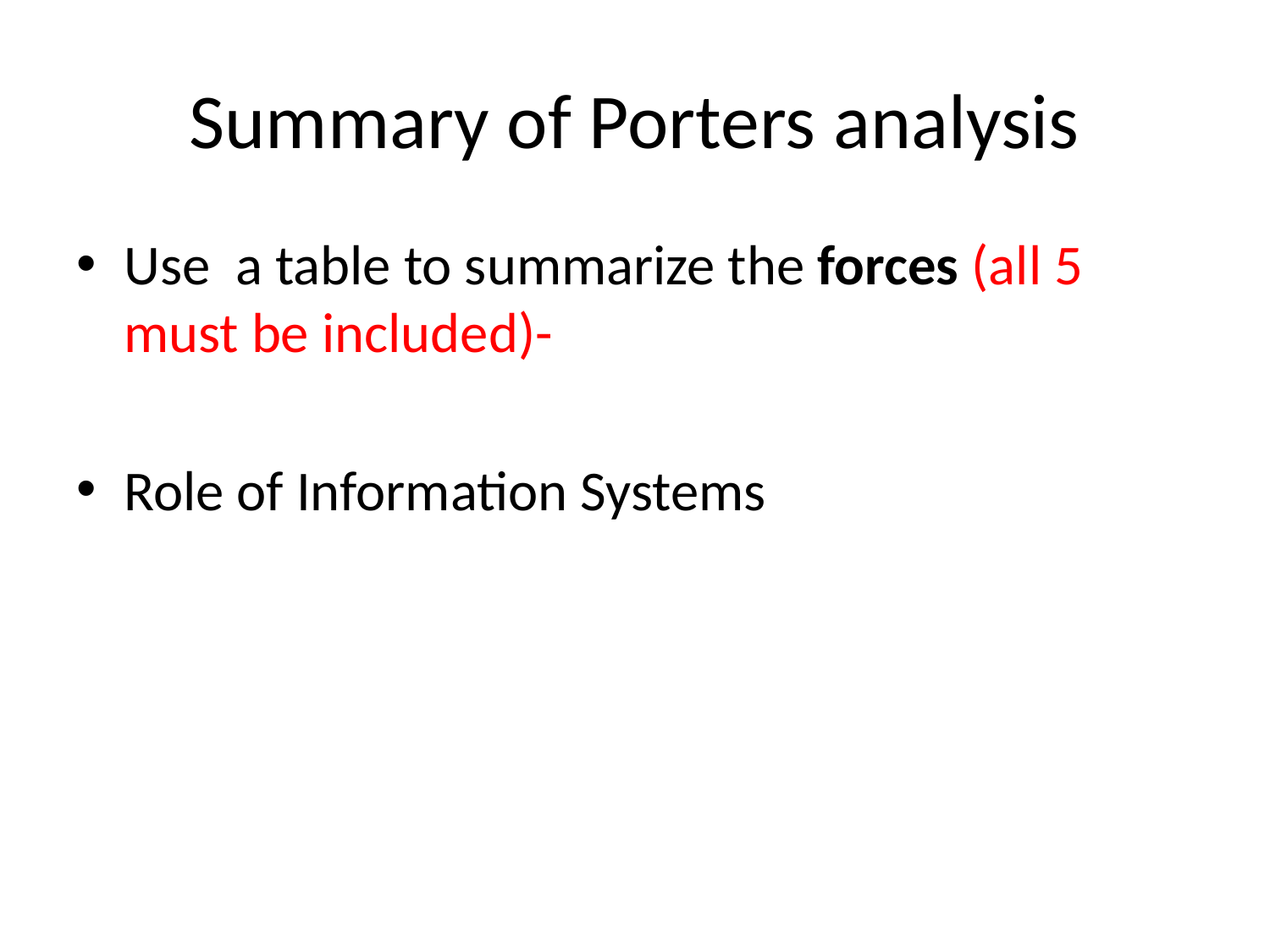

# Summary of Porters analysis
Use  a table to summarize the forces (all 5 must be included)-

Role of Information Systems